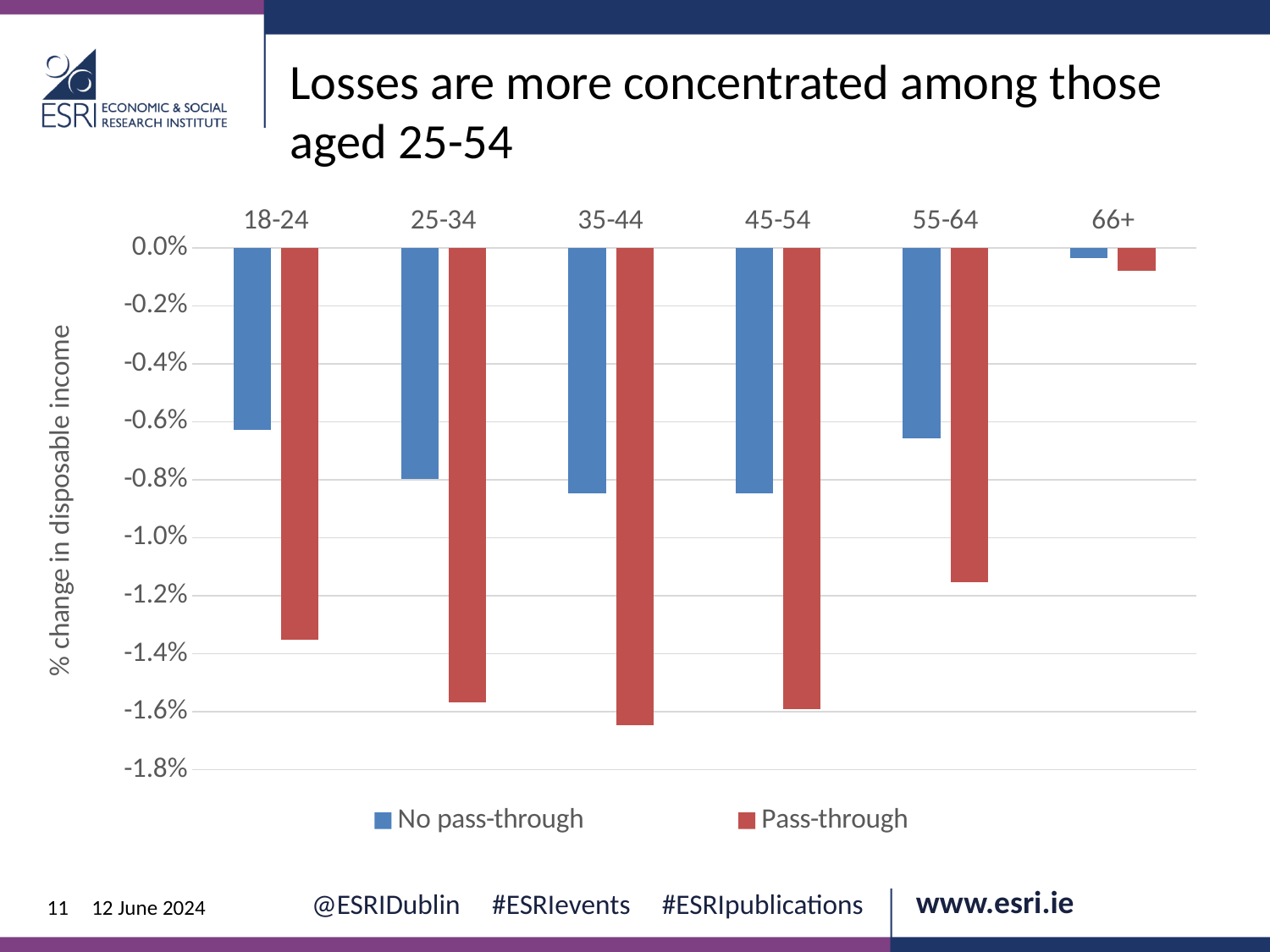

Losses are more concentrated among those aged 25-54

### Chart

| Category | No pass-through | Pass-through |
|---|---|---|
| 18-24 | -0.006285868314260231 | -0.013523406769409175 |
| 25-34 | -0.007977282015669473 | -0.01567234351686274 |
| 35-44 | -0.008462274557609428 | -0.01646101227757744 |
| 45-54 | -0.008461874705346558 | -0.015919753566737003 |
| 55-64 | -0.006574462689574587 | -0.011521441706203521 |
| 66+ | -0.0003646393143040134 | -0.0007806884123748797 |
11
12 June 2024